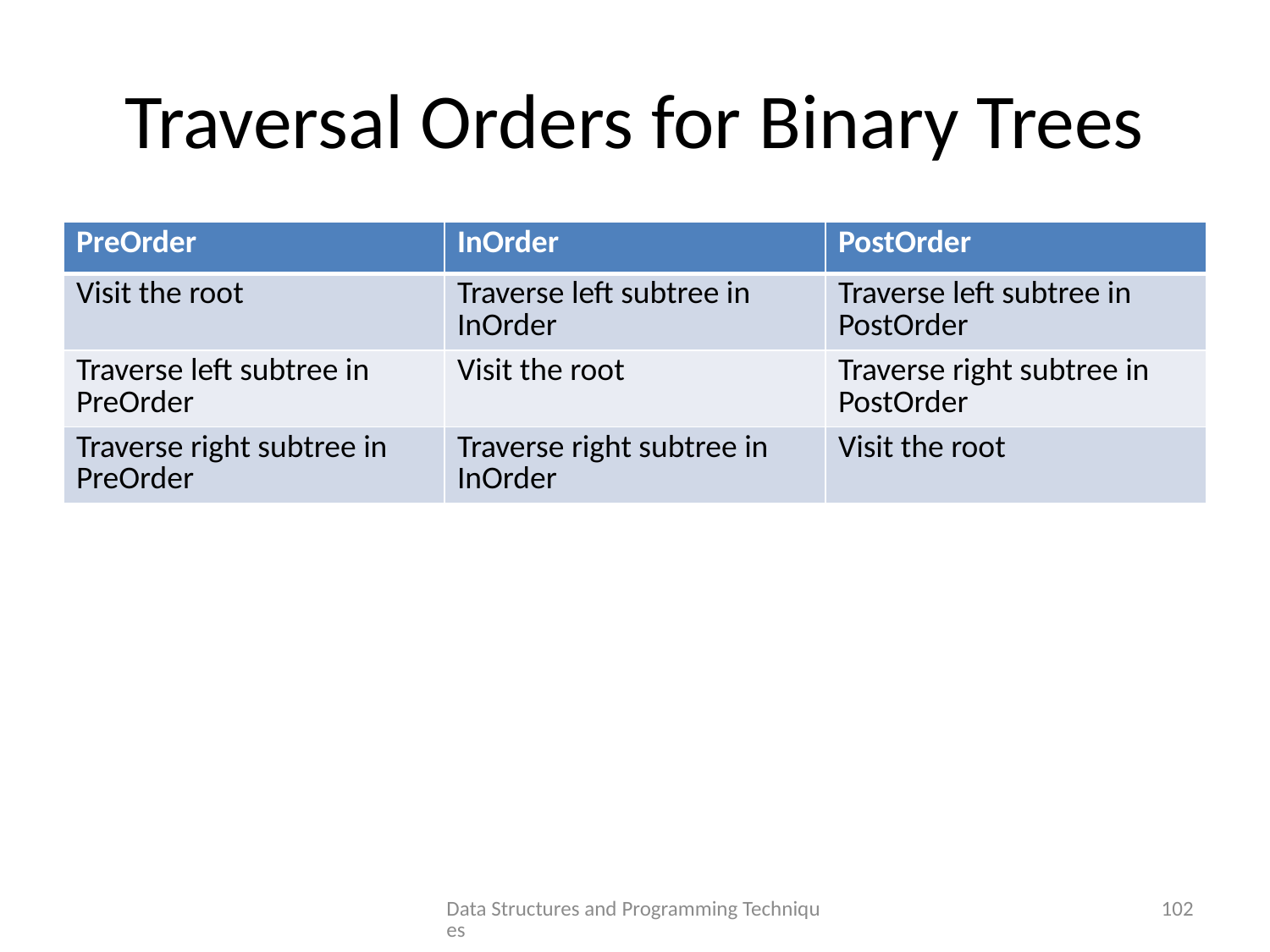

# Traversal Orders for Binary Trees
| PreOrder | InOrder | PostOrder |
| --- | --- | --- |
| Visit the root | Traverse left subtree in InOrder | Traverse left subtree in PostOrder |
| Traverse left subtree in PreOrder | Visit the root | Traverse right subtree in PostOrder |
| Traverse right subtree in PreOrder | Traverse right subtree in InOrder | Visit the root |
Data Structures and Programming Techniques
102